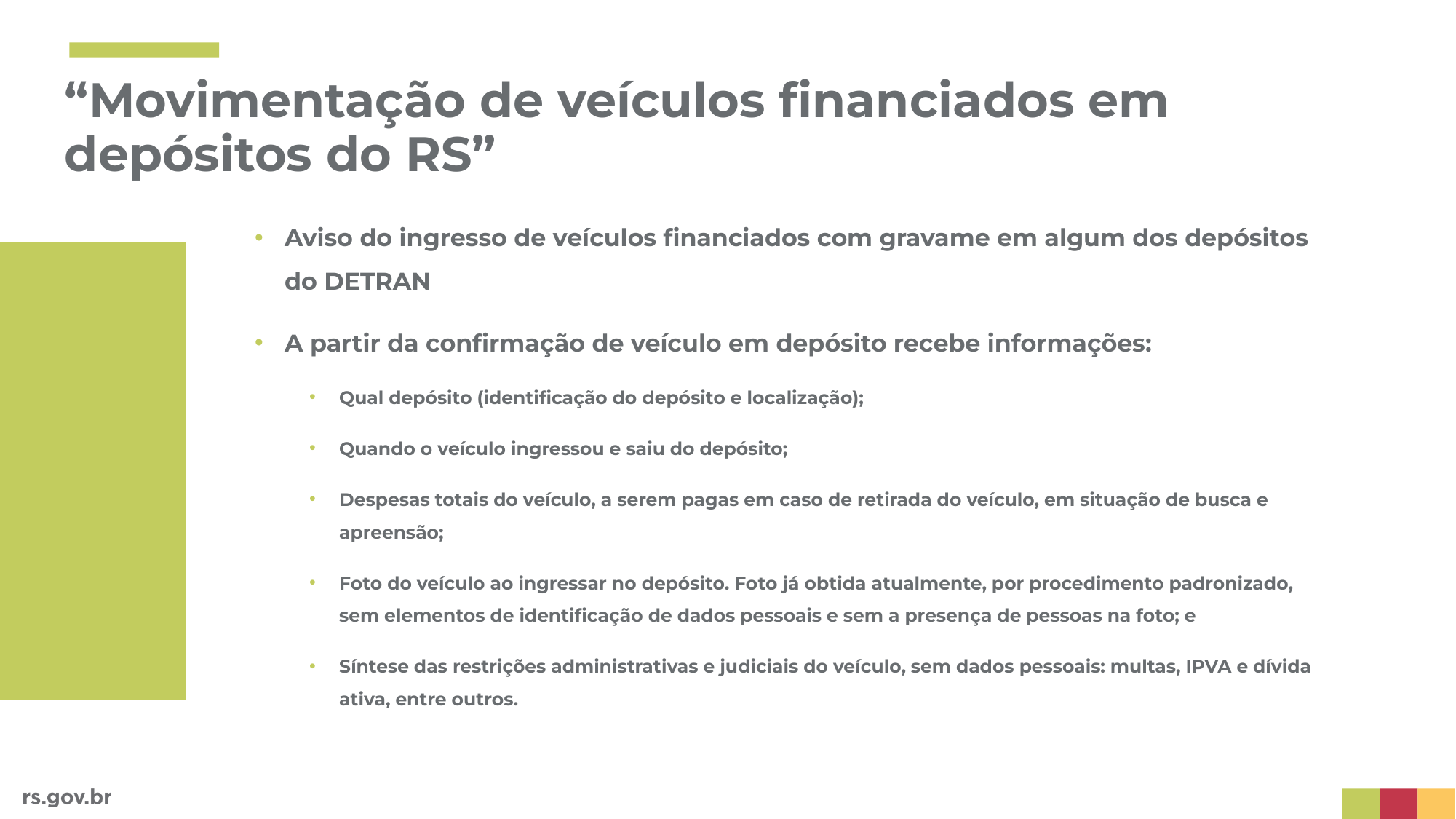

“Movimentação de veículos financiados em depósitos do RS”
Aviso do ingresso de veículos financiados com gravame em algum dos depósitos do DETRAN
A partir da confirmação de veículo em depósito recebe informações:
Qual depósito (identificação do depósito e localização);  ​
Quando o veículo ingressou e saiu do depósito; ​
Despesas totais do veículo, a serem pagas em caso de retirada do veículo, em situação de busca e apreensão;  ​
Foto do veículo ao ingressar no depósito. Foto já obtida atualmente, por procedimento padronizado, sem elementos de identificação de dados pessoais e sem a presença de pessoas na foto; e ​
Síntese das restrições administrativas e judiciais do veículo, sem dados pessoais: multas, IPVA e dívida ativa, entre outros.